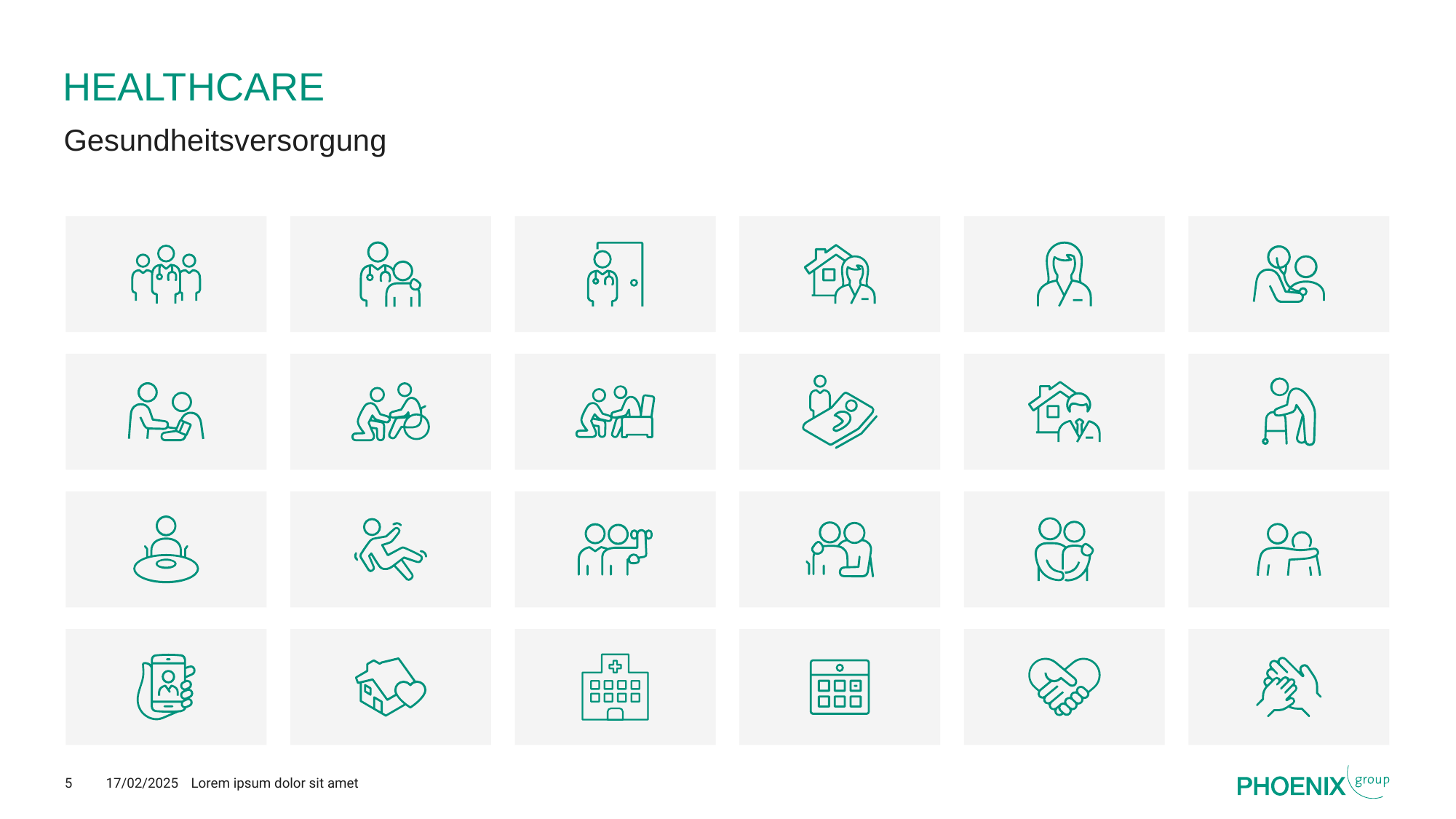

# Healthcare
Gesundheitsversorgung

5
17/02/2025
Lorem ipsum dolor sit amet